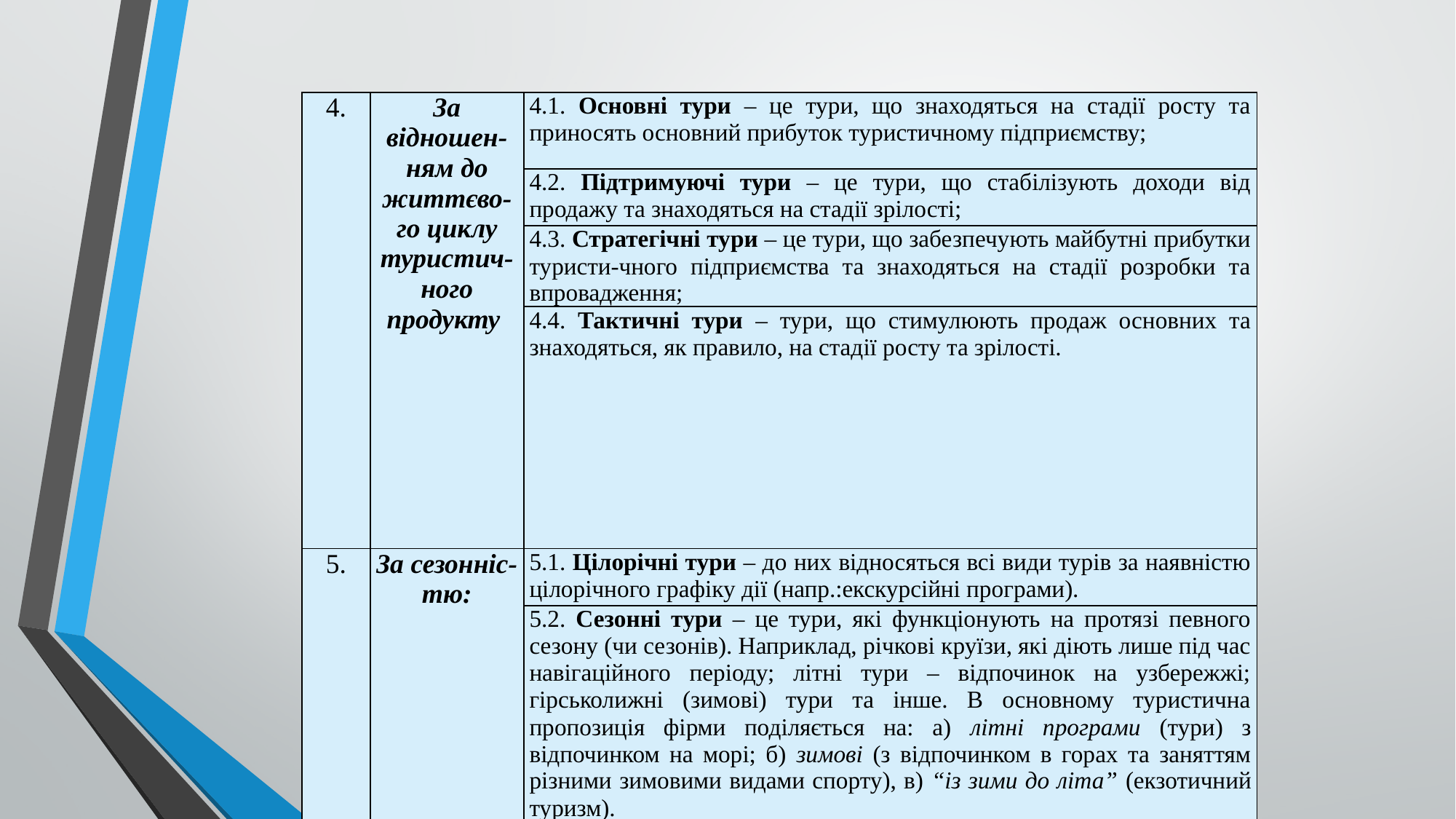

| 4. | За відношен-ням до життєво-го циклу туристич-ного продукту | 4.1. Основні тури – це тури, що знаходяться на стадії росту та приносять основний прибуток туристичному підприємству; |
| --- | --- | --- |
|  |  | 4.2. Підтримуючі тури – це тури, що стабілізують доходи від продажу та знаходяться на стадії зрілості; |
|  |  | 4.3. Стратегічні тури – це тури, що забезпечують майбутні прибутки туристи-чного підприємства та знаходяться на стадії розробки та впровадження; |
|  |  | 4.4. Тактичні тури – тури, що стимулюють продаж основних та знаходяться, як правило, на стадії росту та зрілості. |
| 5. | За сезонніс-тю: | 5.1. Цілорічні тури – до них відносяться всі види турів за наявністю цілорічного графіку дії (напр.:екскурсійні програми). |
|  |  | 5.2. Сезонні тури – це тури, які функціонують на протязі певного сезону (чи сезонів). Наприклад, річкові круїзи, які діють лише під час навігаційного періоду; літні тури – відпочинок на узбережжі; гірськолижні (зимові) тури та інше. В основному туристична пропозиція фірми поділяється на: а) літні програми (тури) з відпочинком на морі; б) зимові (з відпочинком в горах та заняттям різними зимовими видами спорту), в) “із зими до літа” (екзотичний туризм). |